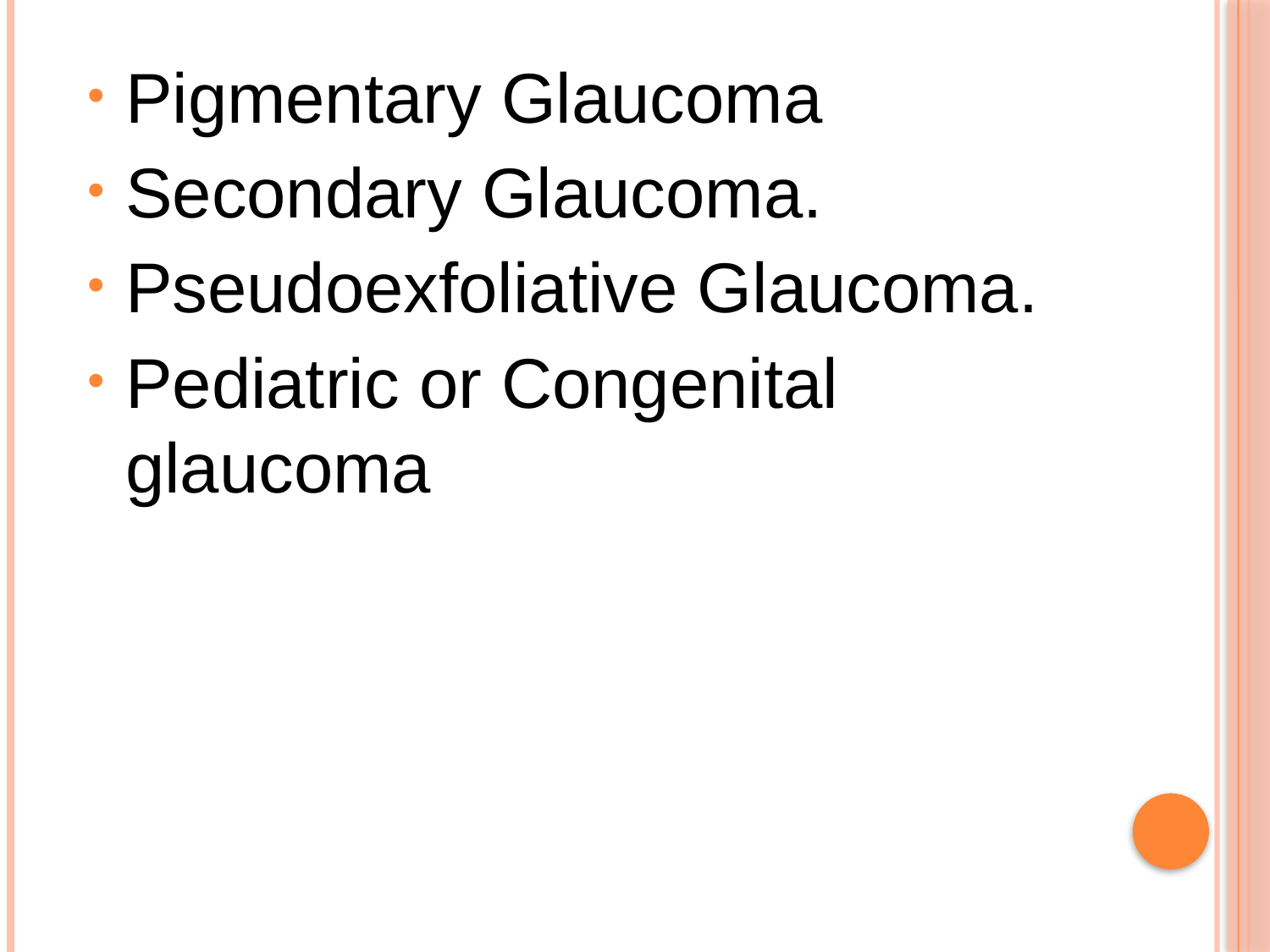

Pigmentary Glaucoma
Secondary Glaucoma.
Pseudoexfoliative Glaucoma.
Pediatric or Congenital glaucoma